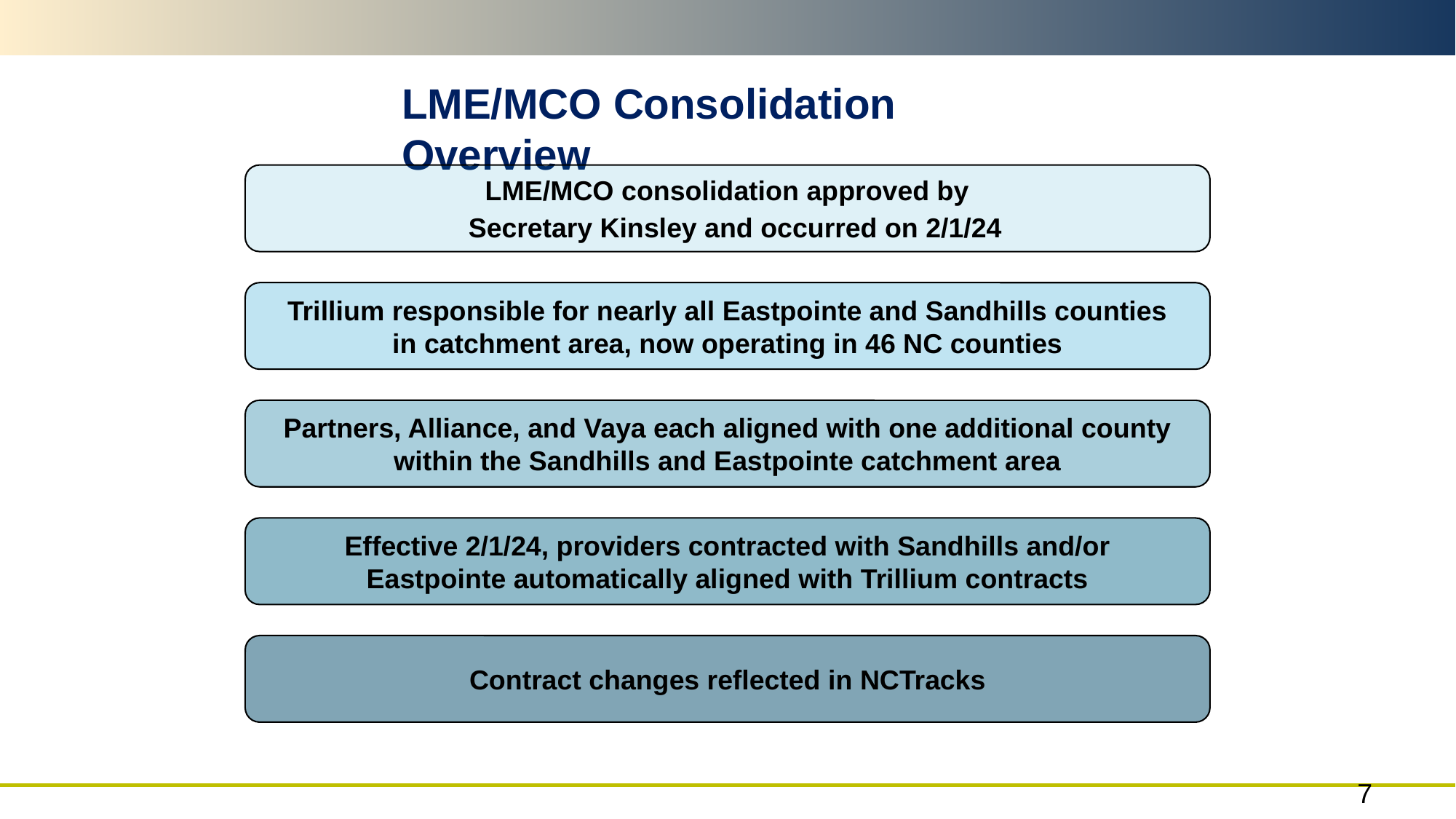

LME/MCO Consolidation Overview
LME/MCO consolidation approved by
  Secretary Kinsley and occurred on 2/1/24
Trillium responsible for nearly all Eastpointe and Sandhills counties in catchment area, now operating in 46 NC counties
Partners, Alliance, and Vaya each aligned with one additional county within the Sandhills and Eastpointe catchment area
Effective 2/1/24, providers contracted with Sandhills and/or Eastpointe automatically aligned with Trillium contracts
Contract changes reflected in NCTracks
7